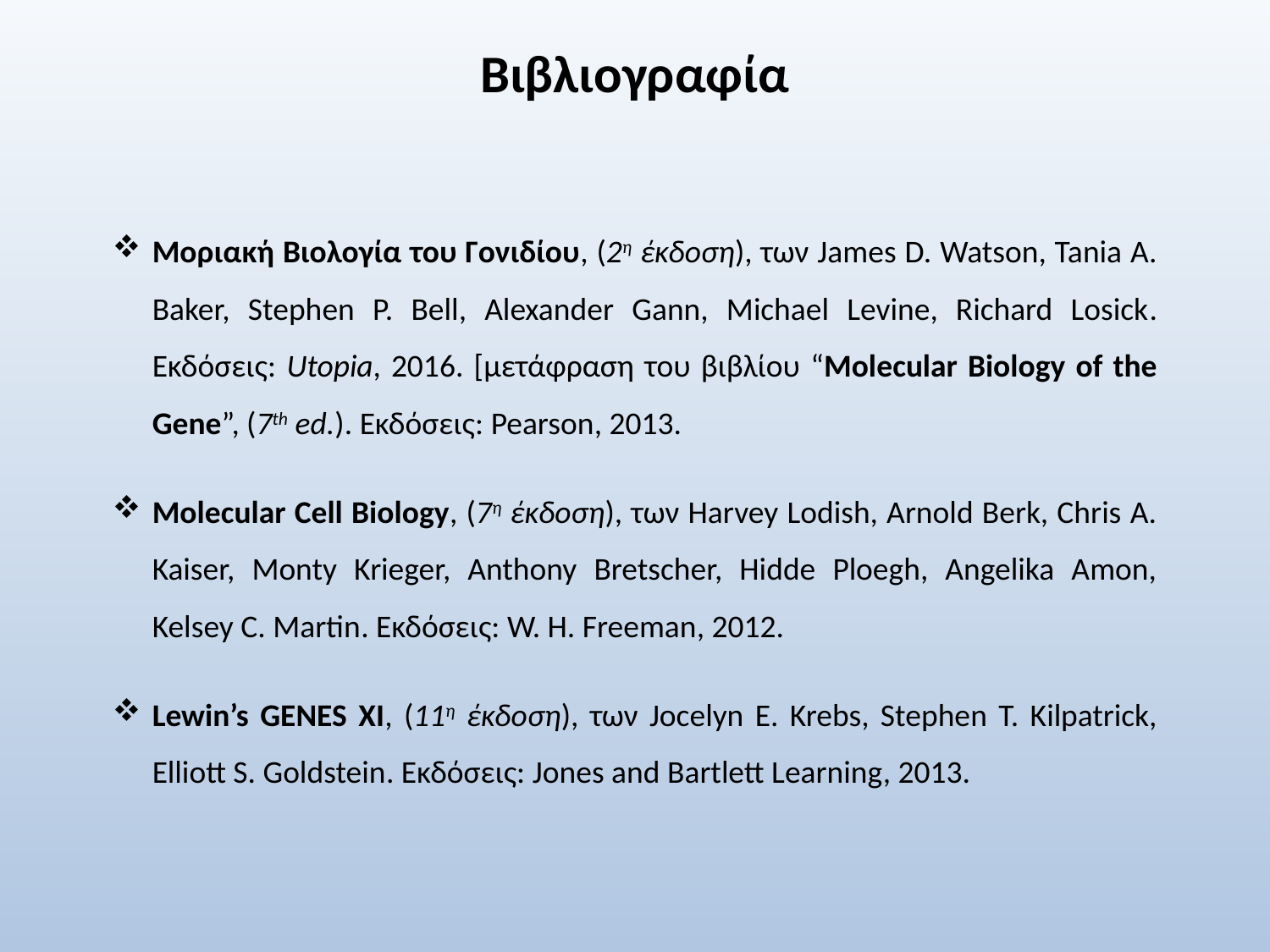

# Βιβλιογραφία
Μοριακή Βιολογία του Γονιδίου, (2η έκδοση), των James D. Watson, Tania A. Baker, Stephen P. Bell, Alexander Gann, Michael Levine, Richard Losick. Εκδόσεις: Utopia, 2016. [μετάφραση του βιβλίου “Molecular Biology of the Gene”, (7th ed.). Εκδόσεις: Pearson, 2013.
Molecular Cell Biology, (7η έκδοση), των Harvey Lodish, Arnold Berk, Chris A. Kaiser, Monty Krieger, Anthony Bretscher, Hidde Ploegh, Angelika Amon, Kelsey C. Martin. Εκδόσεις: W. H. Freeman, 2012.
Lewin’s GENES XI, (11η έκδοση), των Jocelyn E. Krebs, Stephen T. Kilpatrick, Elliott S. Goldstein. Εκδόσεις: Jones and Bartlett Learning, 2013.